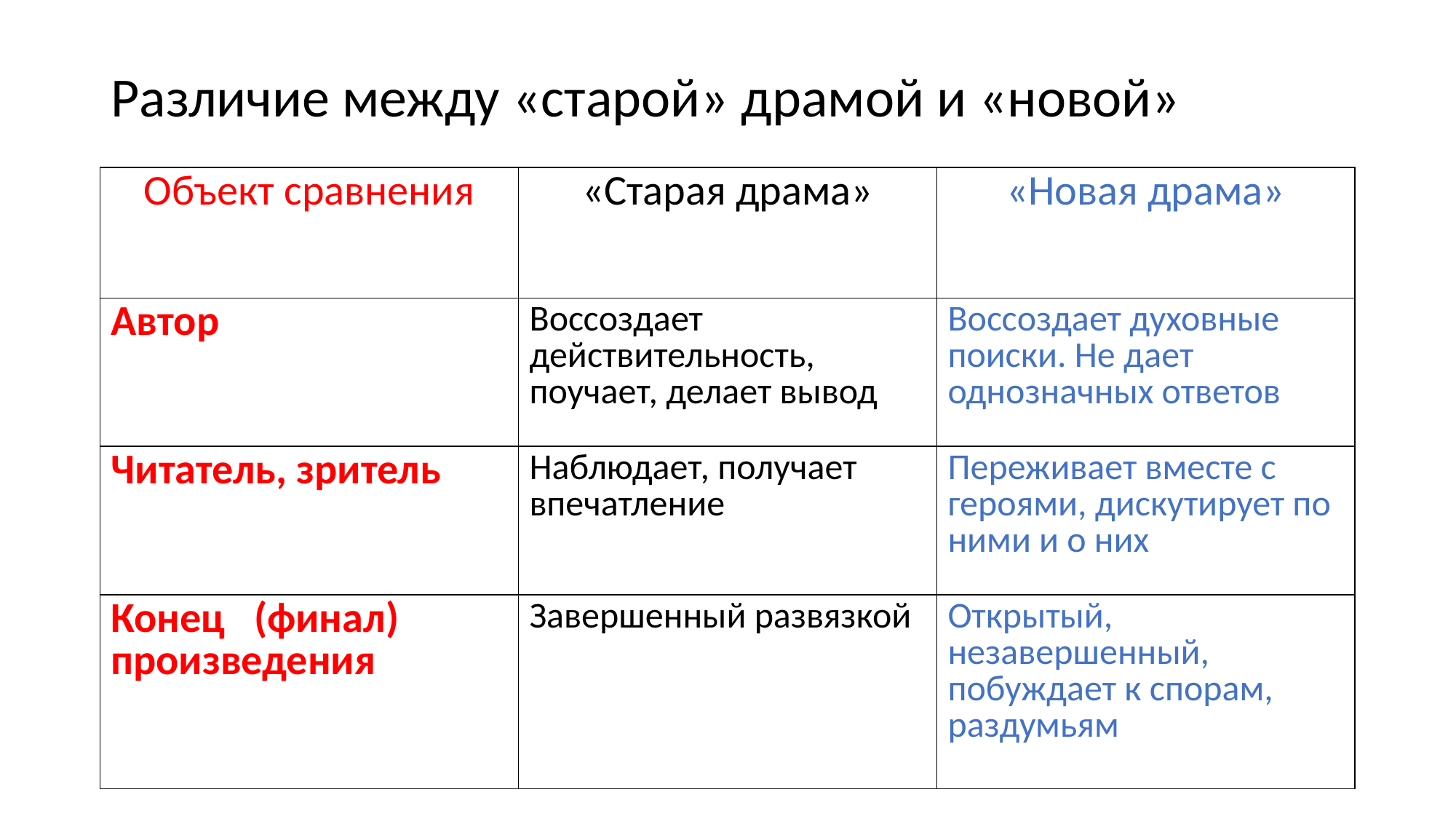

# Различие между «старой» драмой и «новой»
| Объект сравнения | «Старая драма» | «Новая драма» |
| --- | --- | --- |
| Автор | Воссоздает действительность, поучает, делает вывод | Воссоздает духовные поиски. Не дает однозначных ответов |
| Читатель, зритель | Наблюдает, получает впечатление | Переживает вместе с героями, дискутирует по ними и о них |
| Конец (финал) произведения | Завершенный развязкой | Открытый, незавершенный, побуждает к спорам, раздумьям |